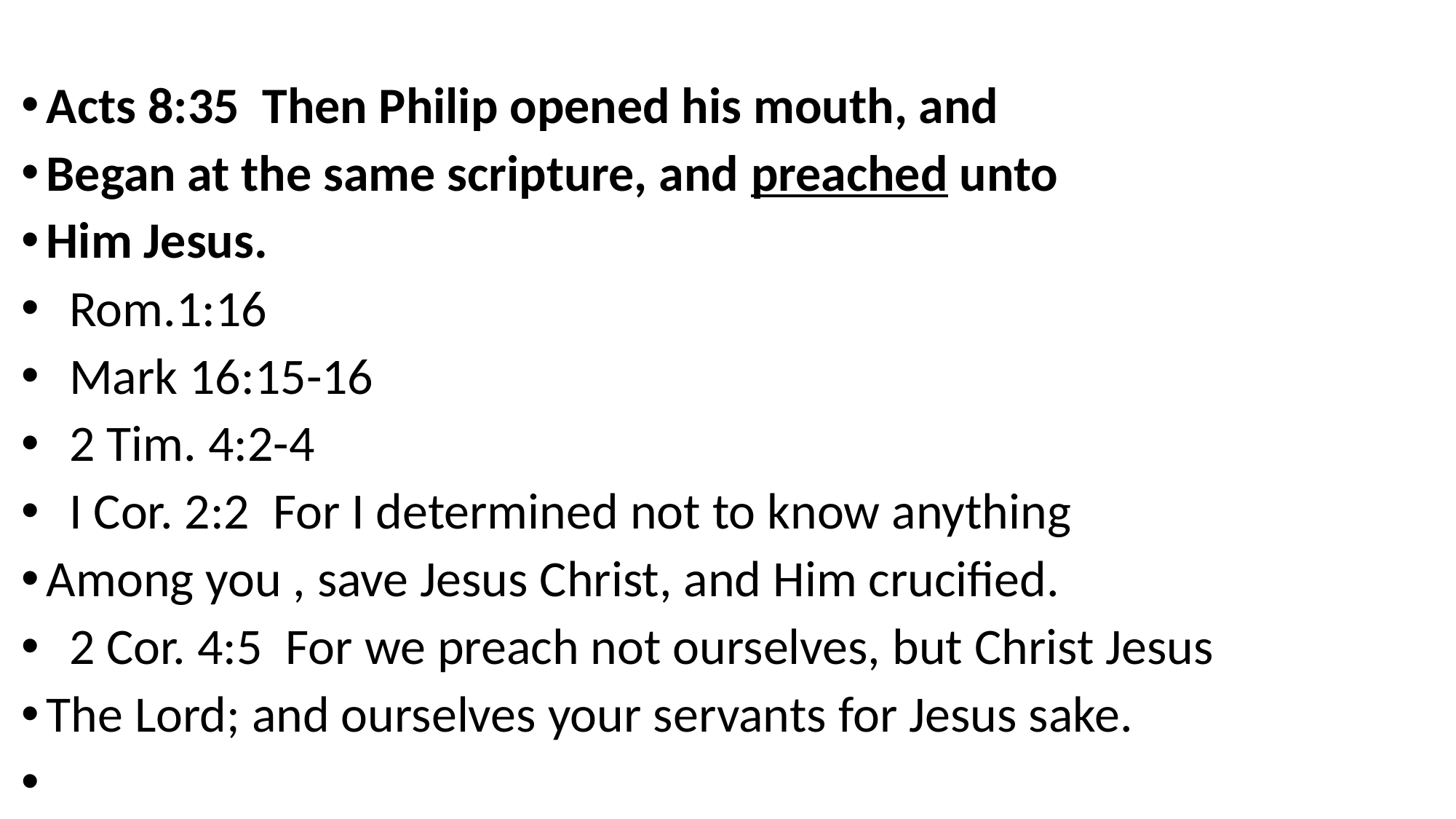

Acts 8:35  Then Philip opened his mouth, and
Began at the same scripture, and preached unto
Him Jesus.
  Rom.1:16
  Mark 16:15-16
  2 Tim. 4:2-4
  I Cor. 2:2  For I determined not to know anything
Among you , save Jesus Christ, and Him crucified.
  2 Cor. 4:5  For we preach not ourselves, but Christ Jesus
The Lord; and ourselves your servants for Jesus sake.